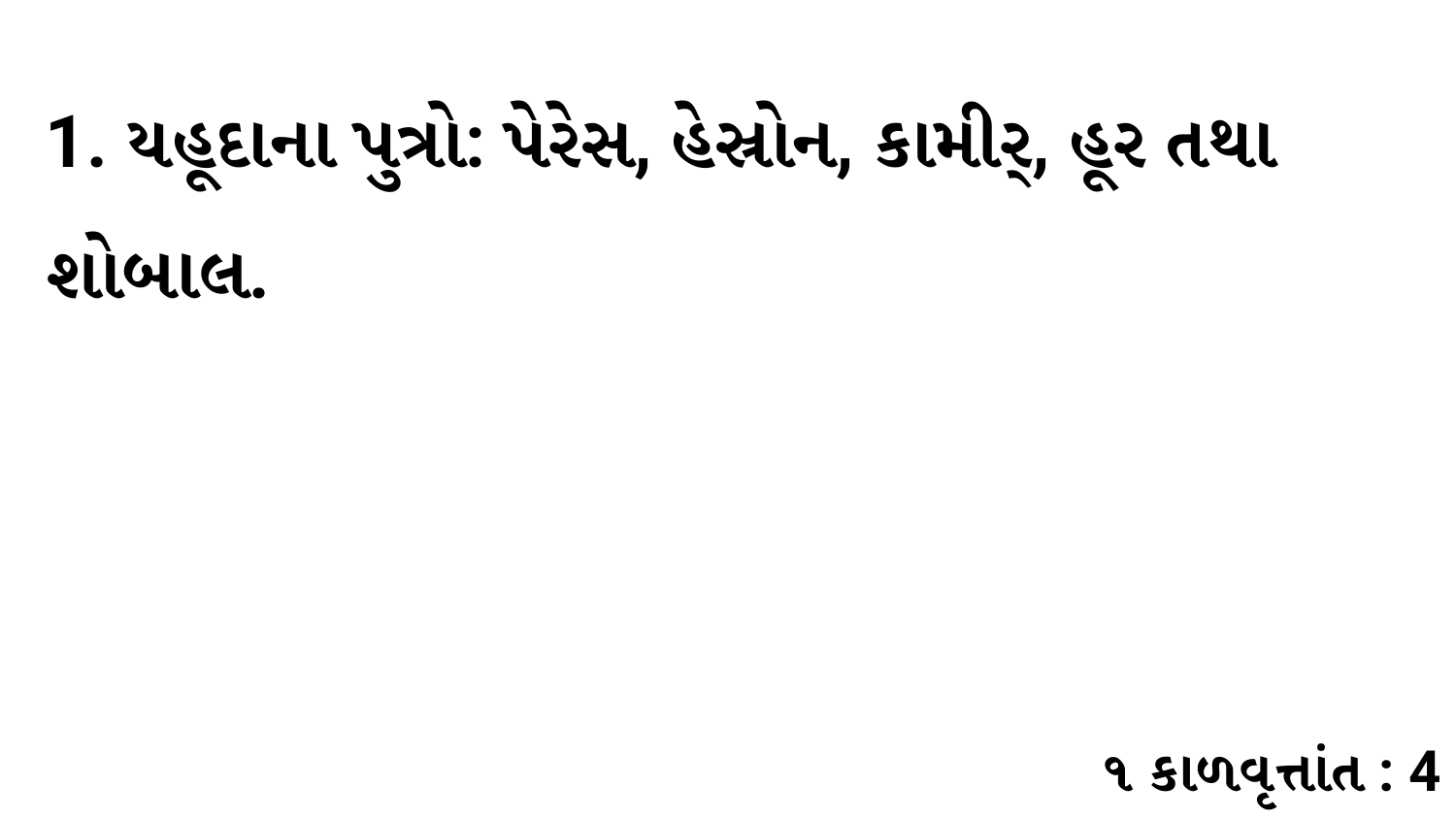

1. યહૂદાના પુત્રો: પેરેસ, હેસ્રોન, કામીર્, હૂર તથા શોબાલ.
૧ કાળવૃત્તાંત : 4